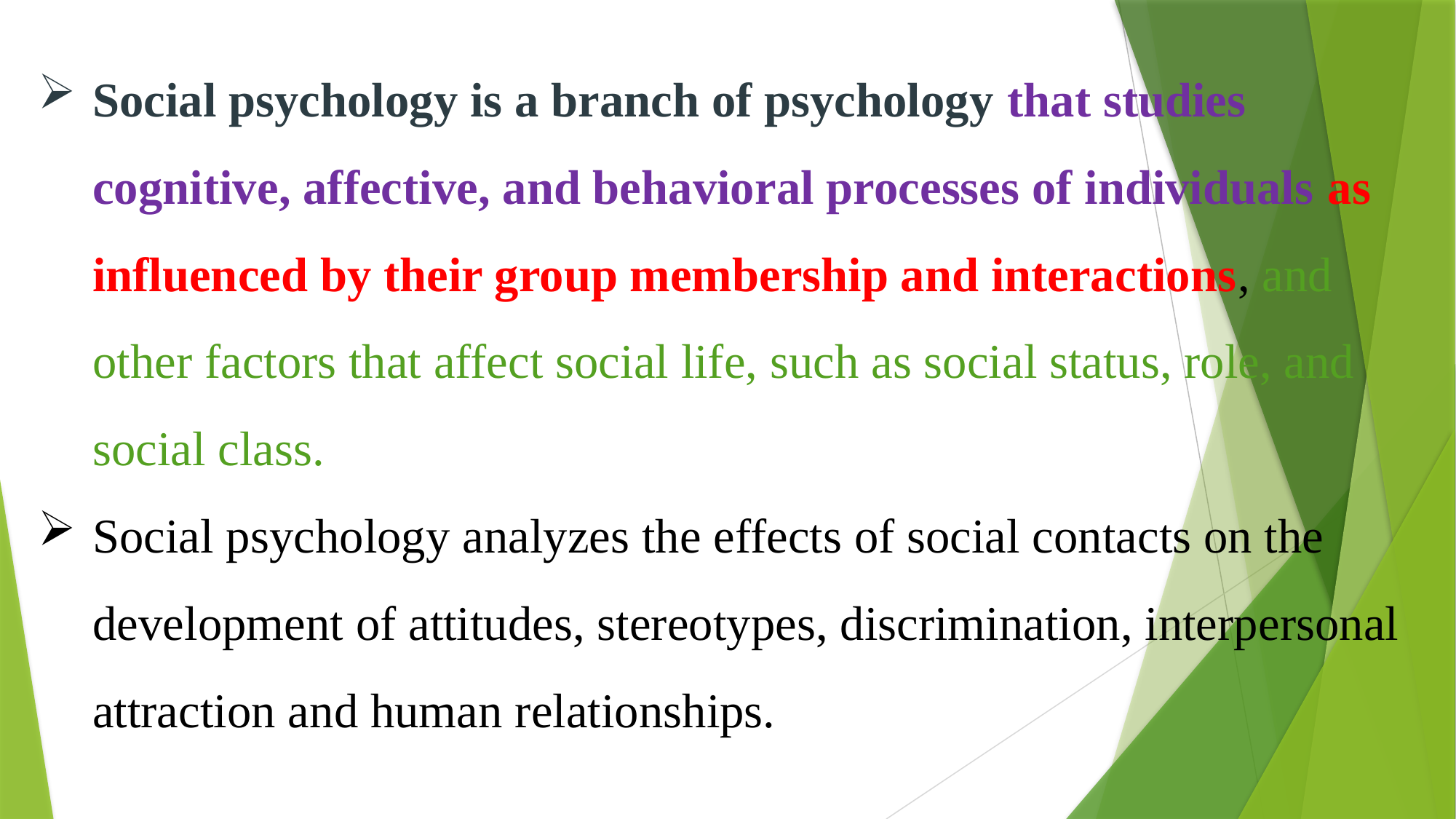

Social psychology is a branch of psychology that studies cognitive, affective, and behavioral processes of individuals as influenced by their group membership and interactions, and other factors that affect social life, such as social status, role, and social class.
Social psychology analyzes the effects of social contacts on the development of attitudes, stereotypes, discrimination, interpersonal attraction and human relationships.